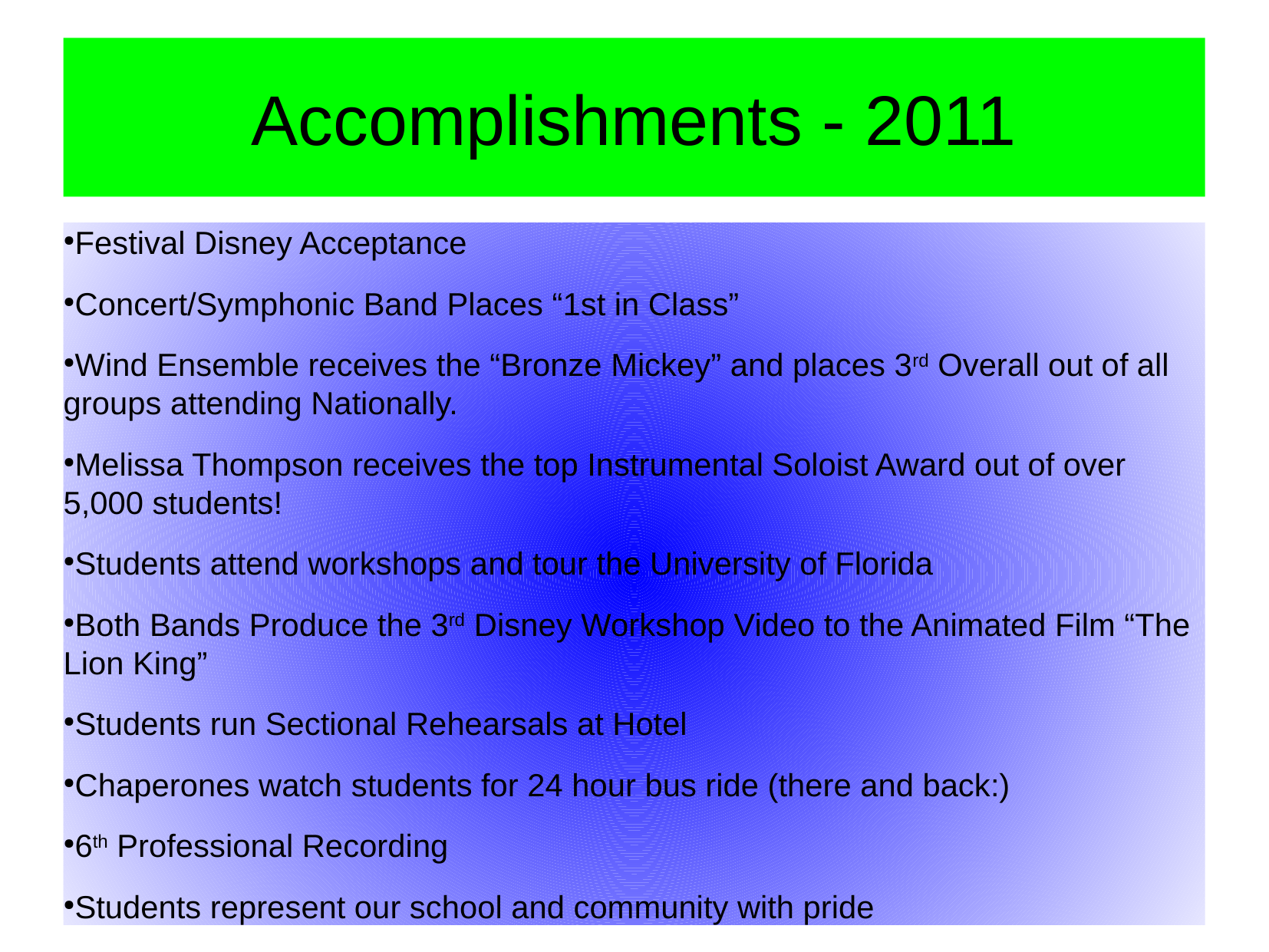

Accomplishments - 2011
Festival Disney Acceptance
Concert/Symphonic Band Places “1st in Class”
Wind Ensemble receives the “Bronze Mickey” and places 3rd Overall out of all groups attending Nationally.
Melissa Thompson receives the top Instrumental Soloist Award out of over 5,000 students!
Students attend workshops and tour the University of Florida
Both Bands Produce the 3rd Disney Workshop Video to the Animated Film “The Lion King”
Students run Sectional Rehearsals at Hotel
Chaperones watch students for 24 hour bus ride (there and back:)
6th Professional Recording
Students represent our school and community with pride